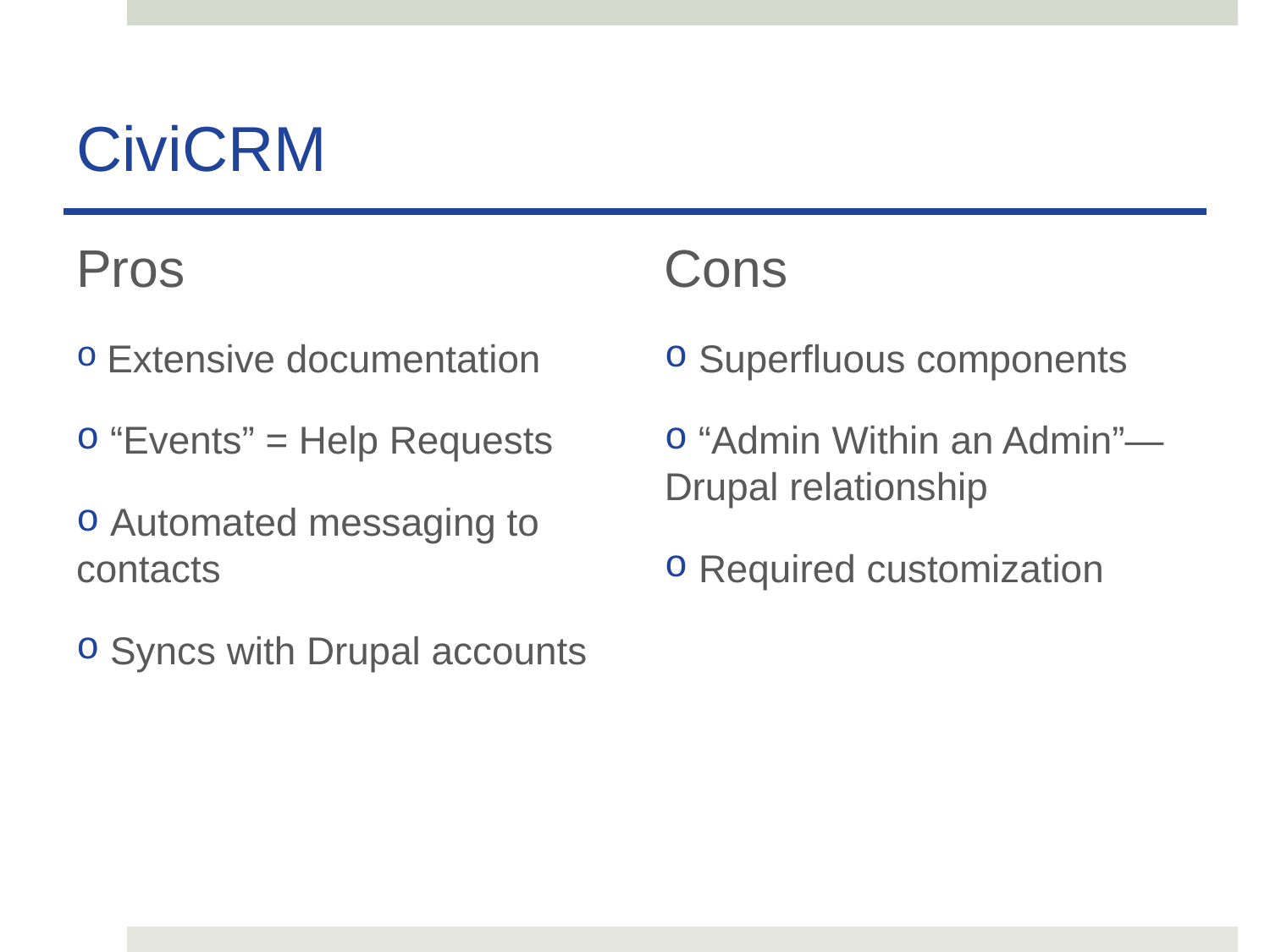

# CiviCRM
Pros
 Extensive documentation
 “Events” = Help Requests
 Automated messaging to contacts
 Syncs with Drupal accounts
Cons
 Superfluous components
 “Admin Within an Admin”—Drupal relationship
 Required customization